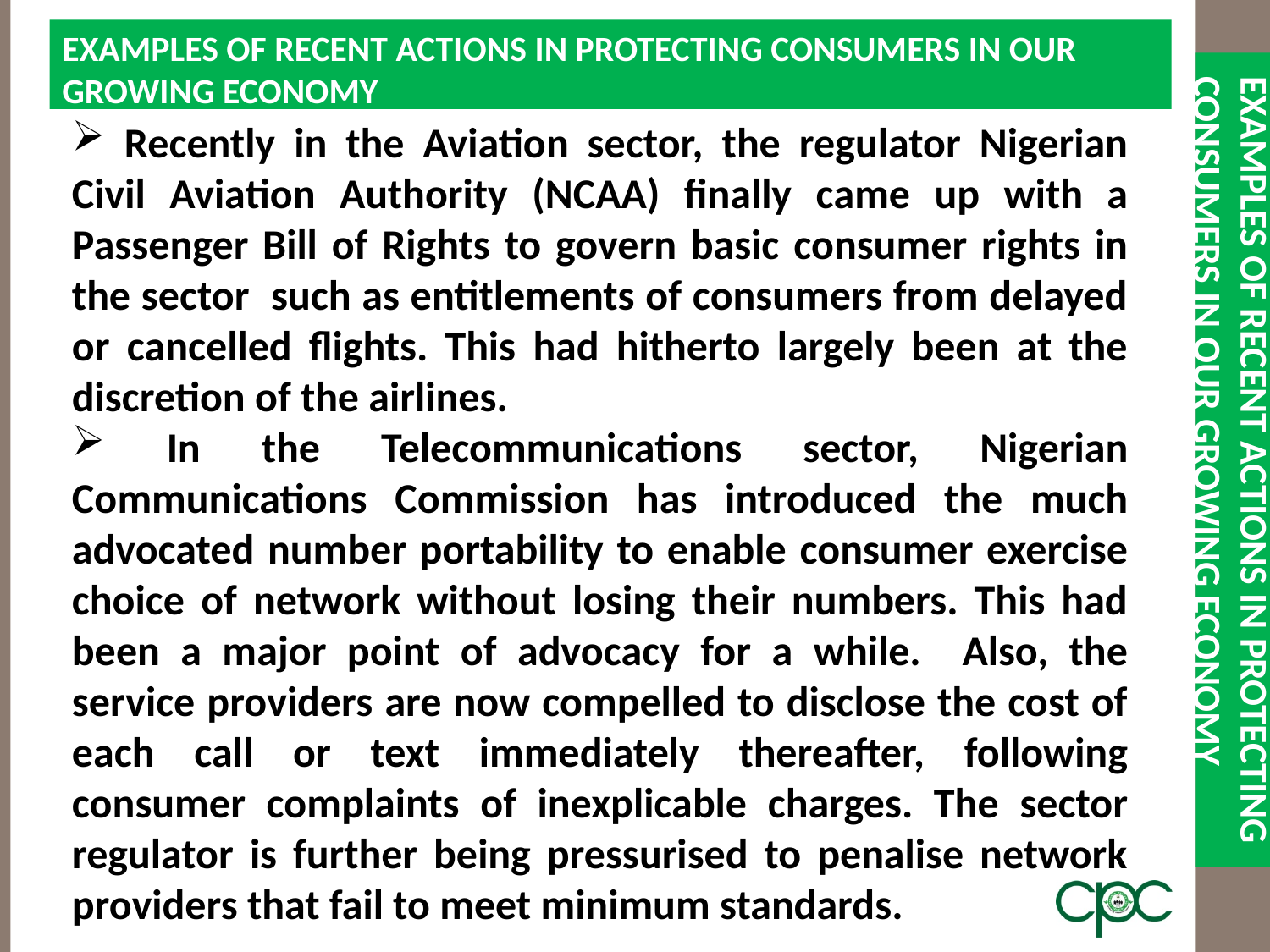

EXAMPLES OF RECENT ACTIONS IN PROTECTING CONSUMERS IN OUR GROWING ECONOMY
# Examples of recent actions in protecting consumers in our growing economy

 Recently in the Aviation sector, the regulator Nigerian Civil Aviation Authority (NCAA) finally came up with a Passenger Bill of Rights to govern basic consumer rights in the sector  such as entitlements of consumers from delayed or cancelled flights. This had hitherto largely been at the discretion of the airlines.
 In the Telecommunications sector, Nigerian Communications Commission has introduced the much advocated number portability to enable consumer exercise choice of network without losing their numbers. This had been a major point of advocacy for a while.  Also, the service providers are now compelled to disclose the cost of each call or text immediately thereafter, following consumer complaints of inexplicable charges. The sector regulator is further being pressurised to penalise network providers that fail to meet minimum standards.